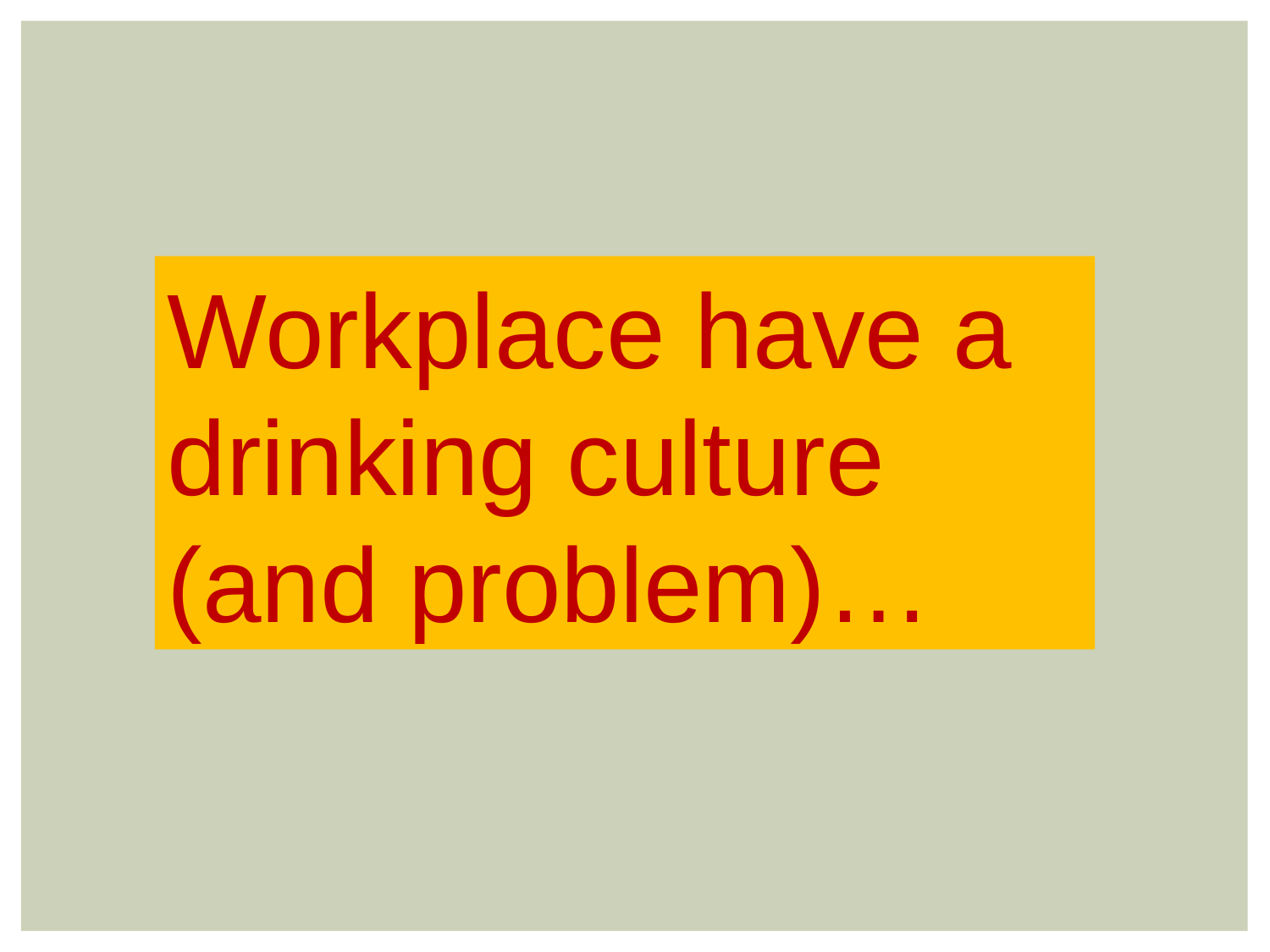

Workplace have a drinking culture (and problem)…